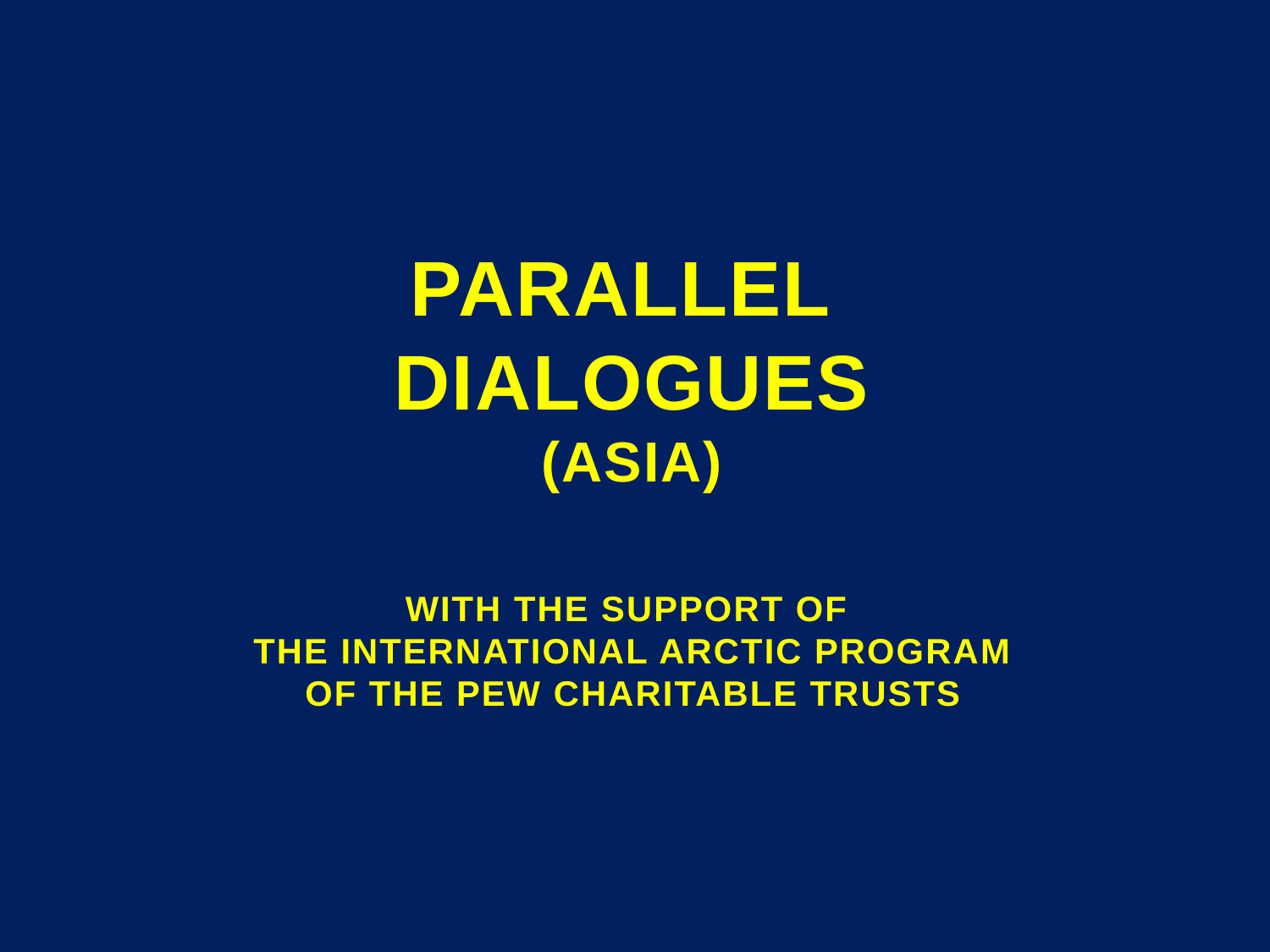

PARALLEL
DIALOGUES
(ASIA)
WITH THE SUPPORT OF
THE INTERNATIONAL ARCTIC PROGRAM
OF THE PEW CHARITABLE TRUSTS